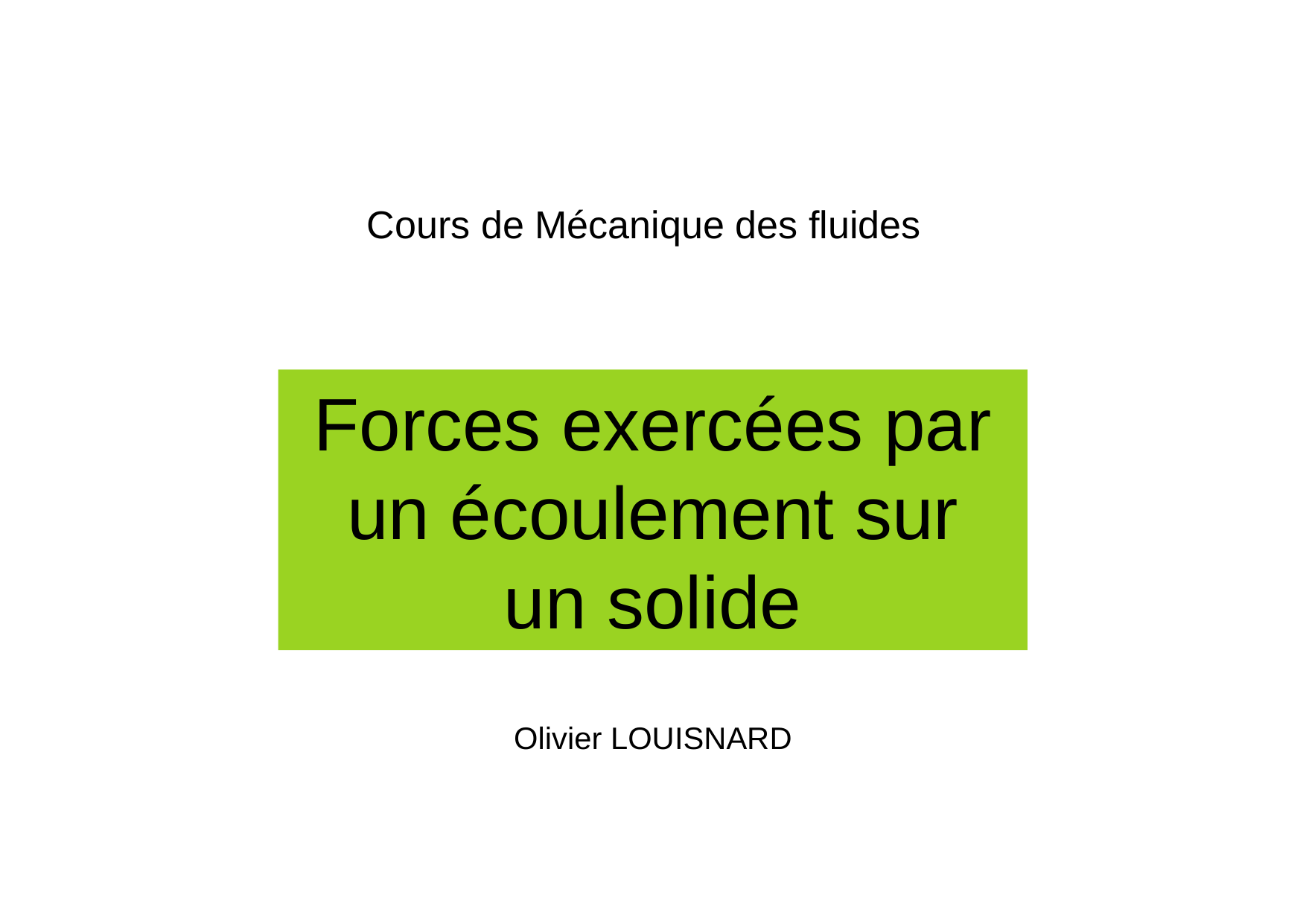

Cours de Mécanique des fluides
Forces exercées par
un écoulement sur
un solide
Olivier LOUISNARD